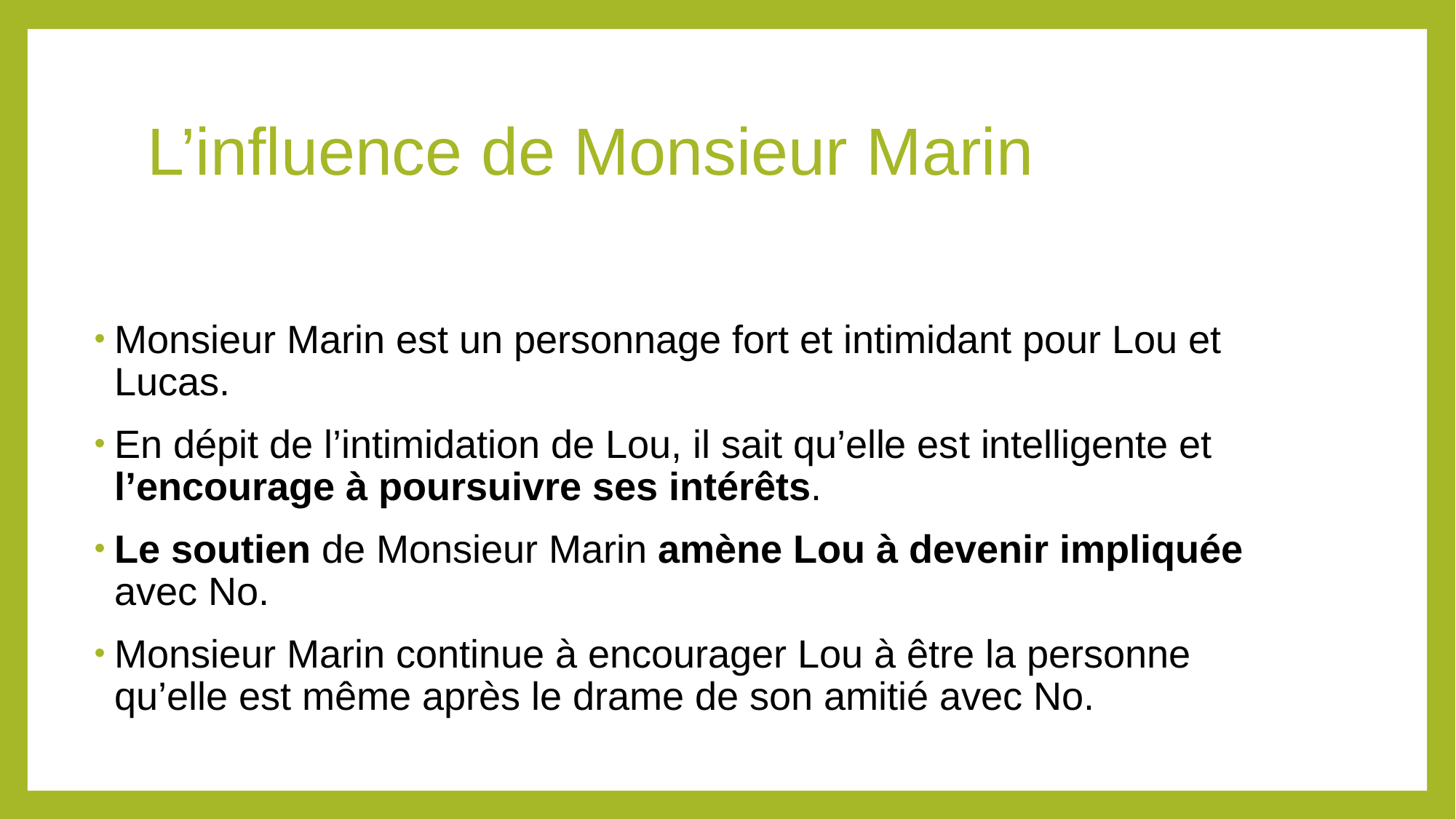

# L’influence de Monsieur Marin

Monsieur Marin est un personnage fort et intimidant pour Lou et Lucas.
En dépit de l’intimidation de Lou, il sait qu’elle est intelligente et l’encourage à poursuivre ses intérêts.
Le soutien de Monsieur Marin amène Lou à devenir impliquée avec No.
Monsieur Marin continue à encourager Lou à être la personne qu’elle est même après le drame de son amitié avec No.